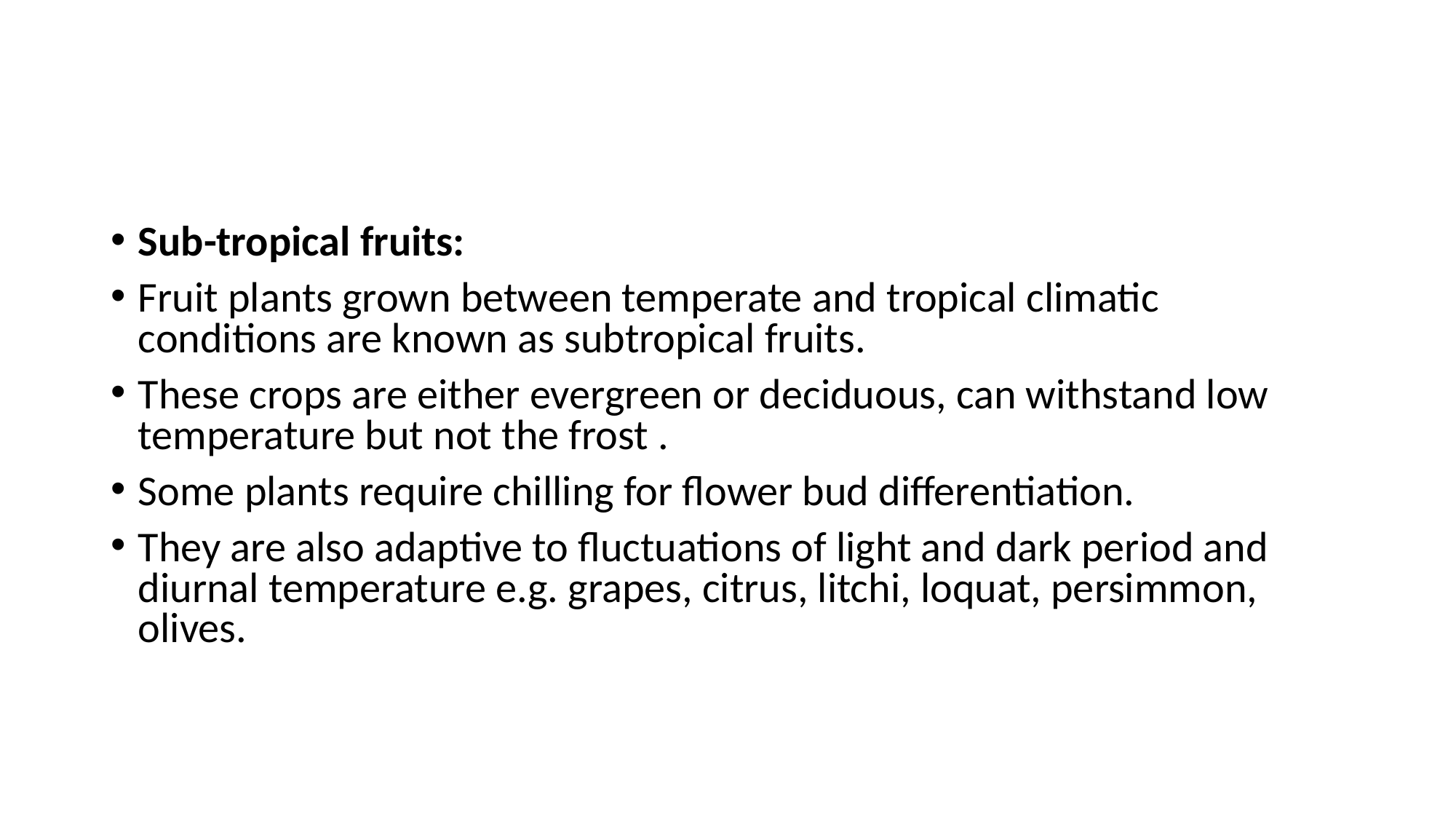

#
Sub-tropical fruits:
Fruit plants grown between temperate and tropical climatic conditions are known as subtropical fruits.
These crops are either evergreen or deciduous, can withstand low temperature but not the frost .
Some plants require chilling for flower bud differentiation.
They are also adaptive to fluctuations of light and dark period and diurnal temperature e.g. grapes, citrus, litchi, loquat, persimmon, olives.